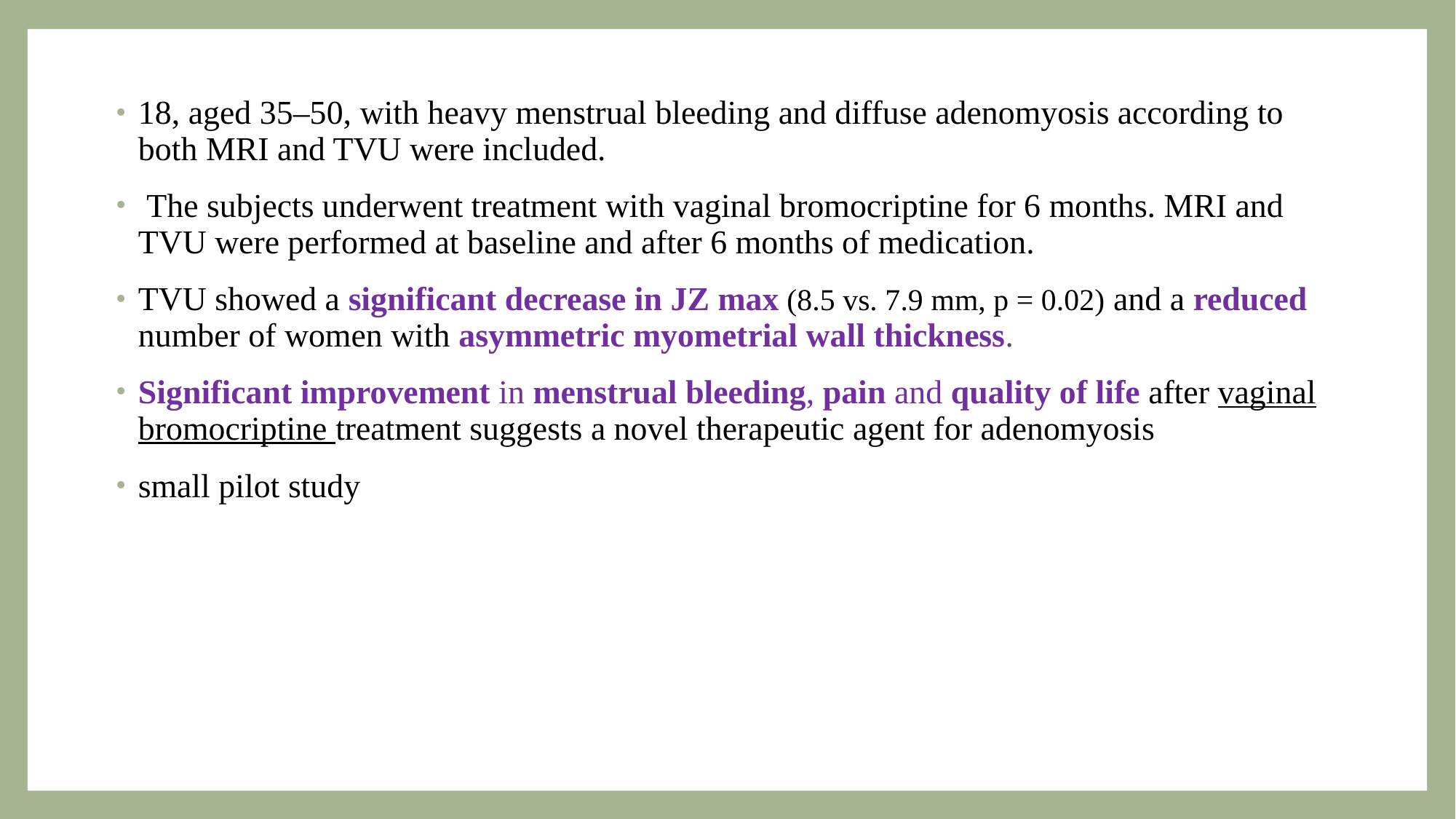

18, aged 35–50, with heavy menstrual bleeding and diffuse adenomyosis according to both MRI and TVU were included.
 The subjects underwent treatment with vaginal bromocriptine for 6 months. MRI and TVU were performed at baseline and after 6 months of medication.
TVU showed a significant decrease in JZ max (8.5 vs. 7.9 mm, p = 0.02) and a reduced number of women with asymmetric myometrial wall thickness.
Significant improvement in menstrual bleeding, pain and quality of life after vaginal bromocriptine treatment suggests a novel therapeutic agent for adenomyosis
small pilot study